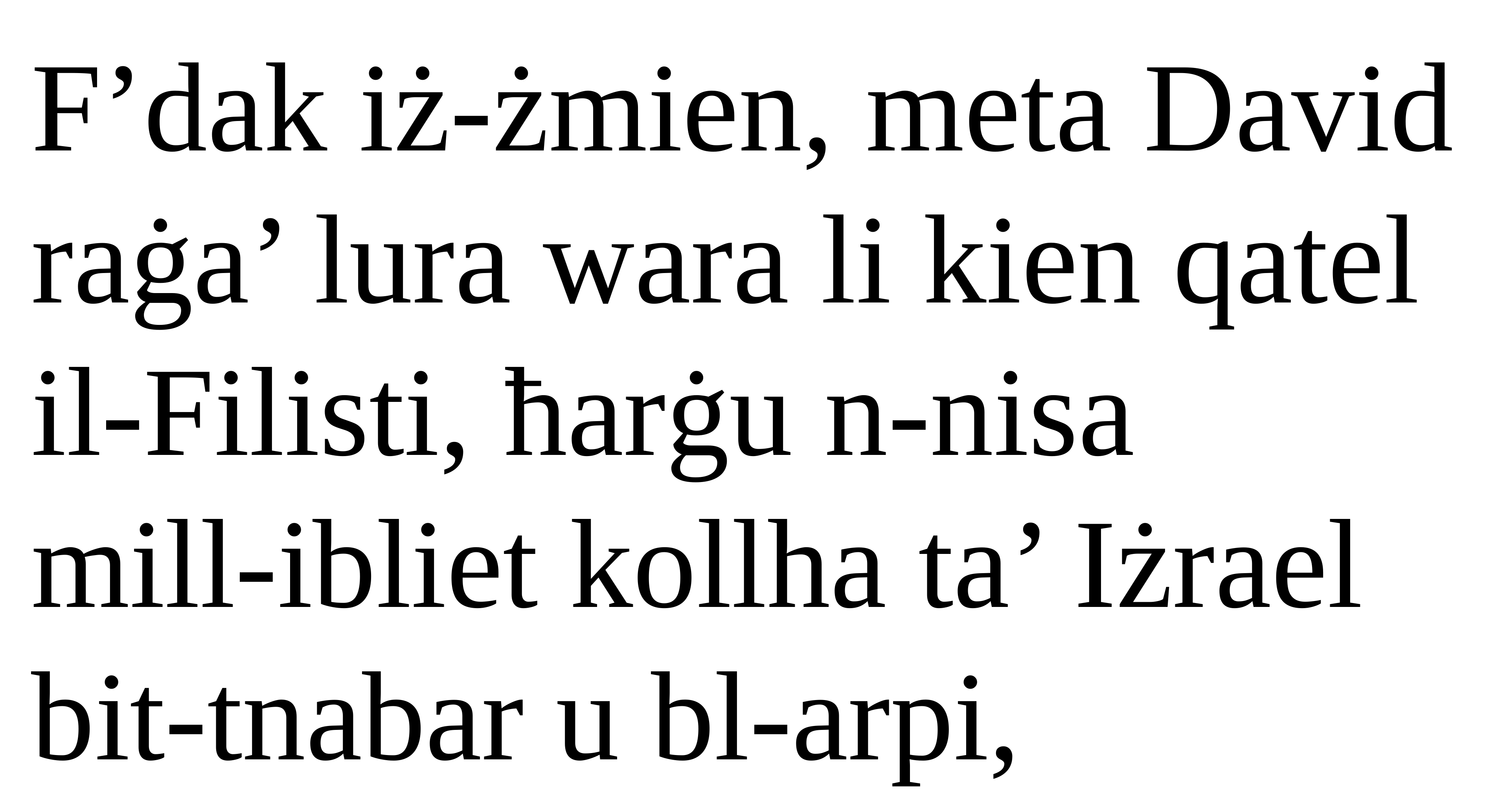

F’dak iż-żmien, meta David raġa’ lura wara li kien qatel il-Filisti, ħarġu n-nisa
mill-ibliet kollha ta’ Iżrael bit-tnabar u bl-arpi,